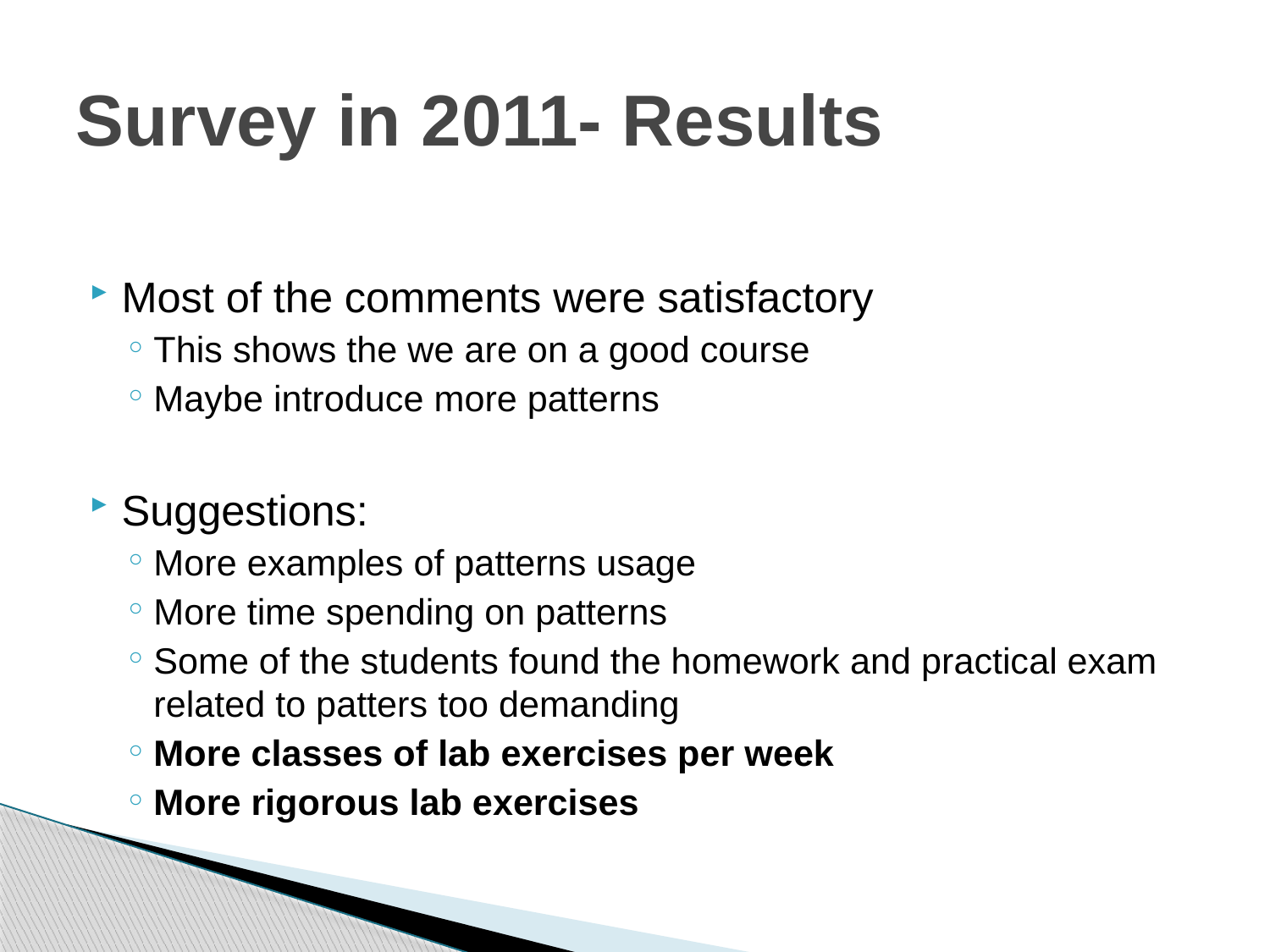

# Survey in 2011- Results

Most of the comments were satisfactory
This shows the we are on a good course
Maybe introduce more patterns

Suggestions:
More examples of patterns usage
More time spending on patterns
Some of the students found the homework and practical exam related to patters too demanding
More classes of lab exercises per week
More rigorous lab exercises